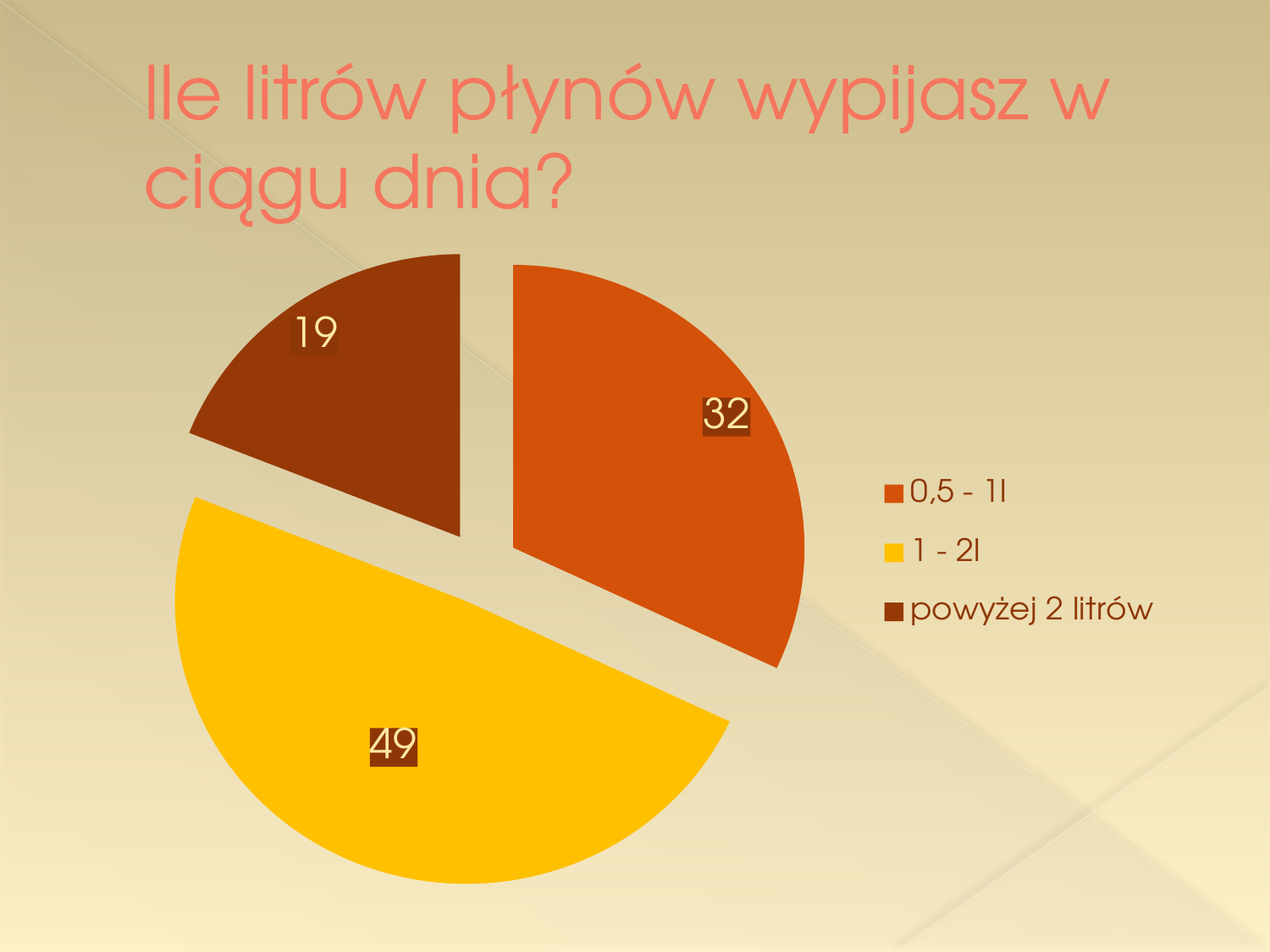

# Ile litrów płynów wypijasz w ciągu dnia?

### Chart

| Category | Sprzedaż |
|---|---|
| 0,5 - 1l | 32.0 |
| 1 - 2l | 49.0 |
| powyżej 2 litrów | 19.0 |